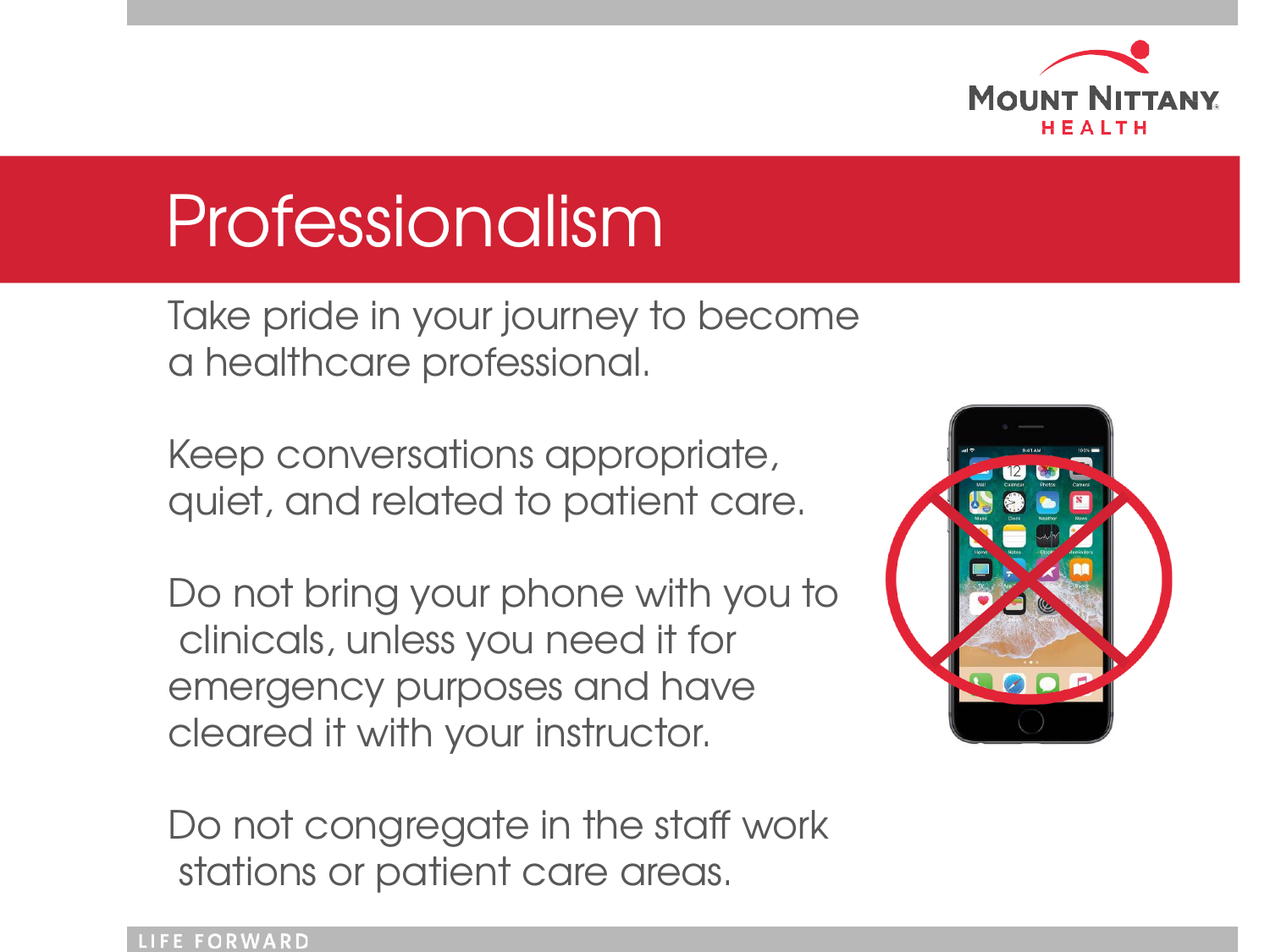

# Professionalism
Take pride in your journey to become  a healthcare professional.

Keep conversations appropriate,
quiet, and related to patient care.

Do not bring your phone with you to  clinicals, unless you need it for  emergency purposes and have  cleared it with your instructor.

Do not congregate in the staff work  stations or patient care areas.